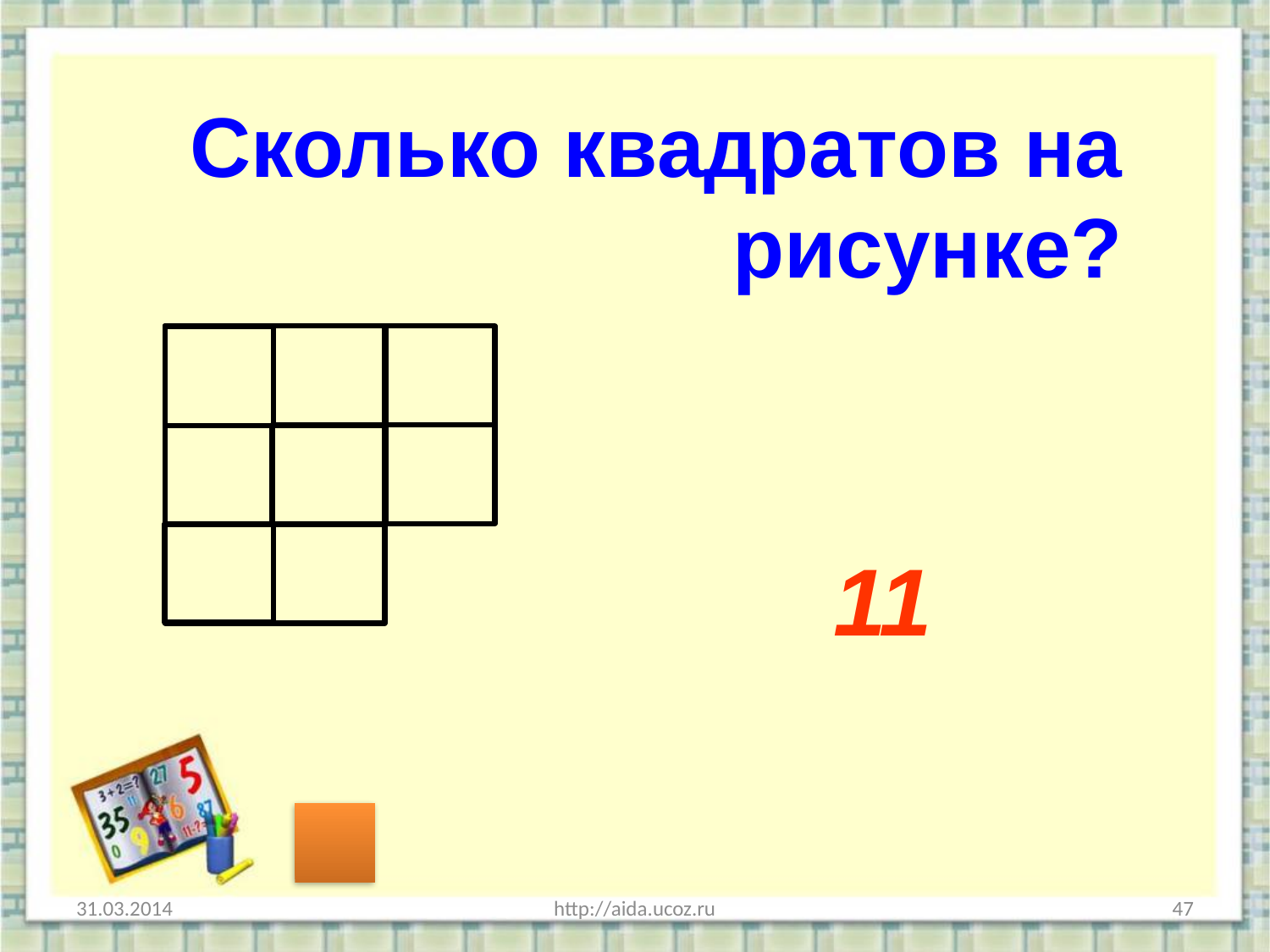

Сколько квадратов на рисунке?

11

31.03.2014
http://aida.ucoz.ru
47